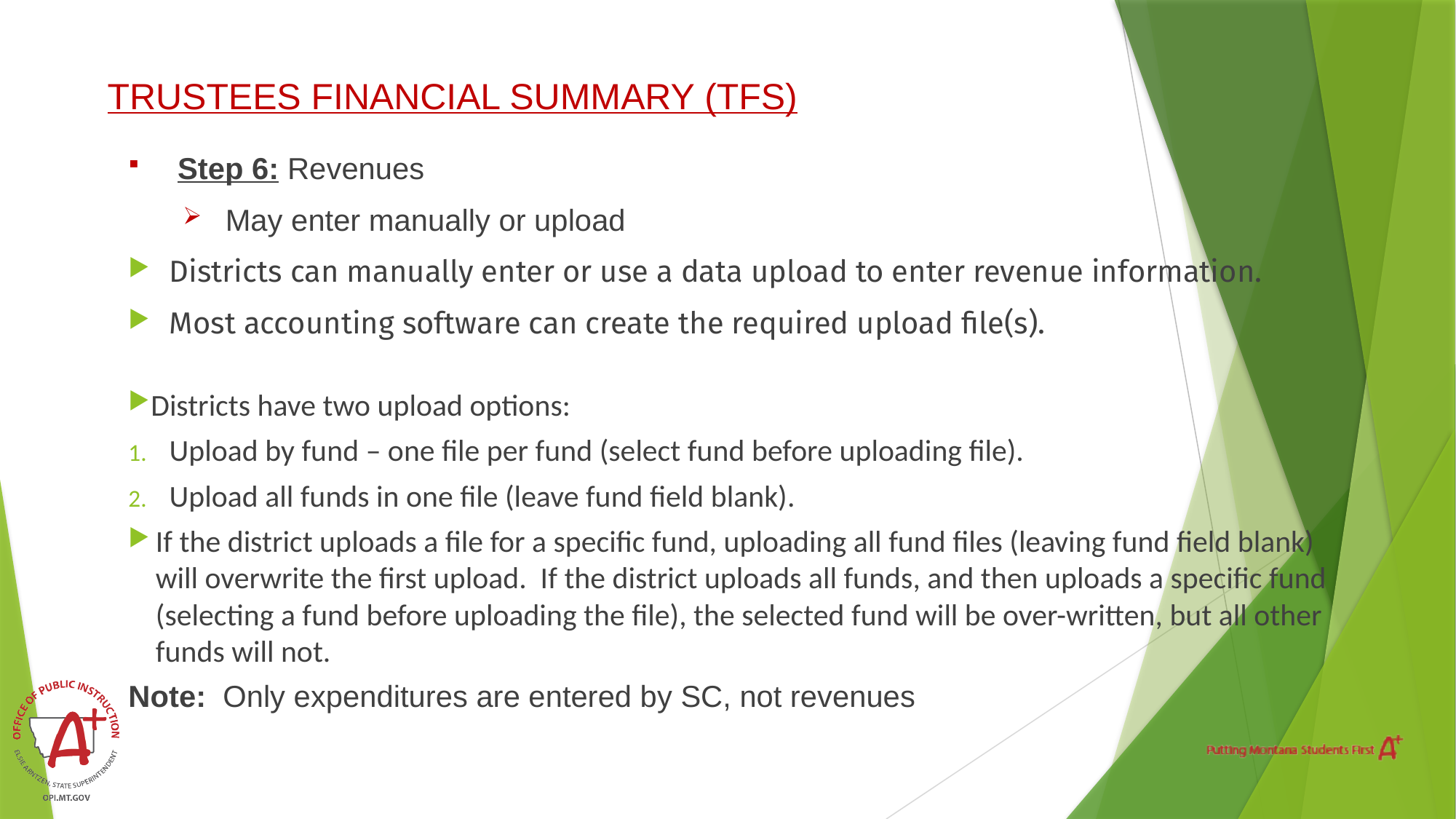

# TRUSTEES FINANCIAL SUMMARY (TFS)
 Step 6: Revenues
 May enter manually or upload
Districts can manually enter or use a data upload to enter revenue information.
Most accounting software can create the required upload file(s).

Districts have two upload options:
Upload by fund – one file per fund (select fund before uploading file).
Upload all funds in one file (leave fund field blank).
If the district uploads a file for a specific fund, uploading all fund files (leaving fund field blank) will overwrite the first upload.  If the district uploads all funds, and then uploads a specific fund (selecting a fund before uploading the file), the selected fund will be over-written, but all other funds will not.
Note:  Only expenditures are entered by SC, not revenues